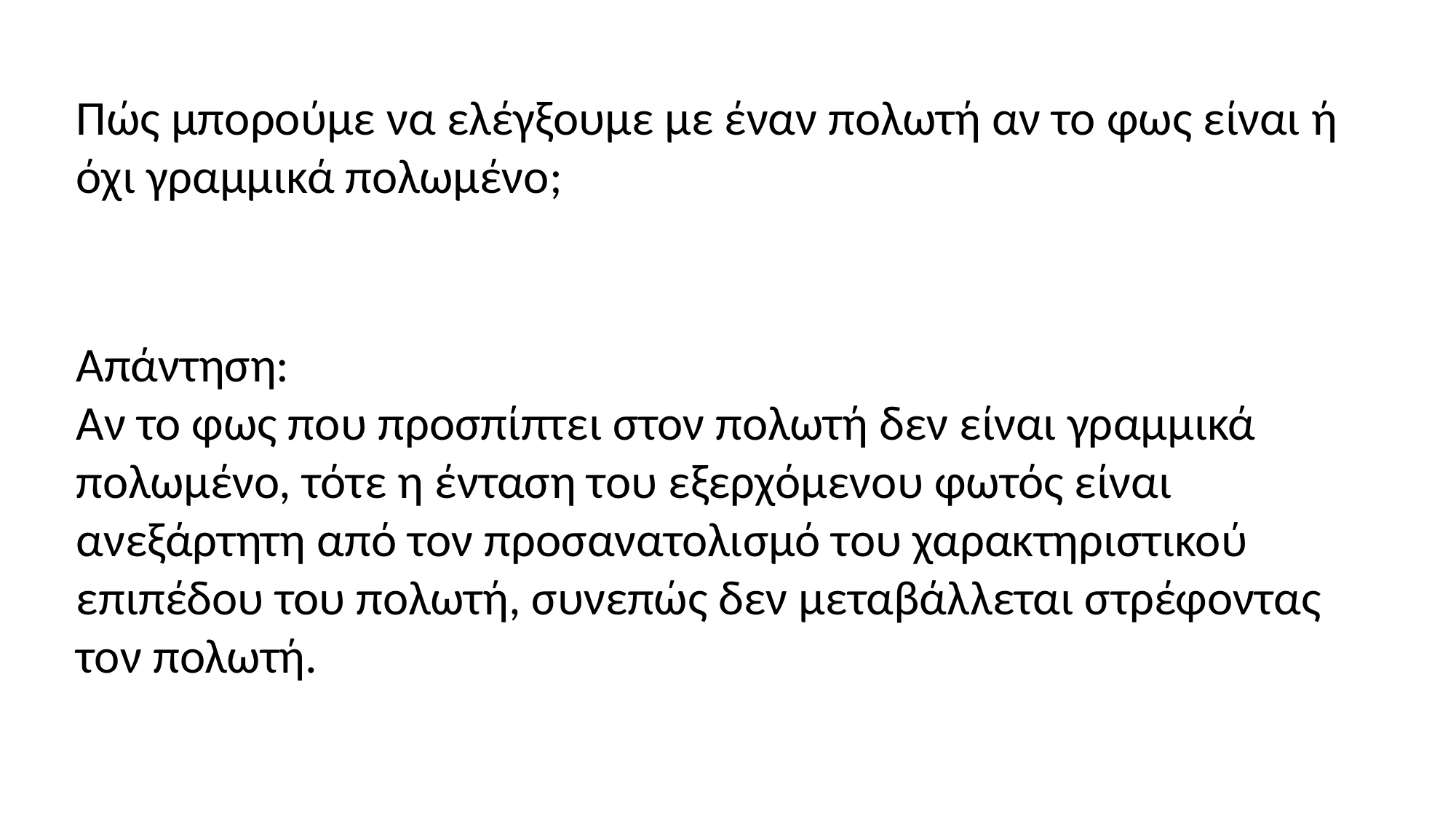

Πώς μπορούμε να ελέγξουμε με έναν πολωτή αν το φως είναι ή όχι γραμμικά πολωμένο;
Απάντηση:
Αν το φως που προσπίπτει στον πολωτή δεν είναι γραμμικά πολωμένο, τότε η ένταση του εξερχόμενου φωτός είναι ανεξάρτητη από τον προσανατολισμό του χαρακτηριστικού επιπέδου του πολωτή, συνεπώς δεν μεταβάλλεται στρέφοντας τον πολωτή.